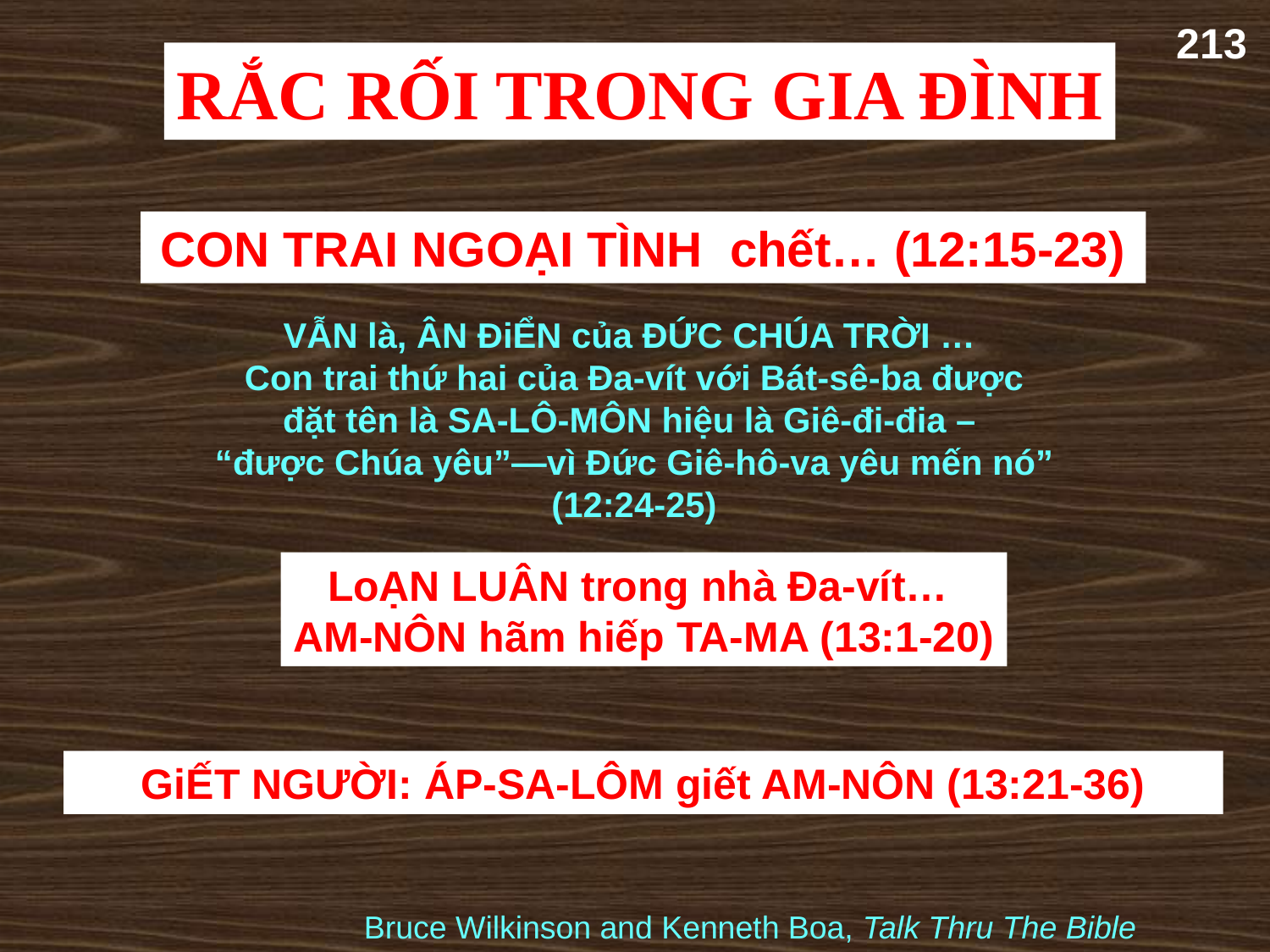

213
RẮC RỐI TRONG GIA ĐÌNH
CON TRAI NGOẠI TÌNH  chết… (12:15-23)
VẪN là, ÂN ĐiỂN của ĐỨC CHÚA TRỜI …
Con trai thứ hai của Đa-vít với Bát-sê-ba được
đặt tên là SA-LÔ-MÔN hiệu là Giê-đi-đia –
“được Chúa yêu”—vì Đức Giê-hô-va yêu mến nó”
(12:24-25)
LoẠN LUÂN trong nhà Đa-vít…
AM-NÔN hãm hiếp TA-MA (13:1-20)
GiẾT NGƯỜI: ÁP-SA-LÔM giết AM-NÔN (13:21-36)
Bruce Wilkinson and Kenneth Boa, Talk Thru The Bible